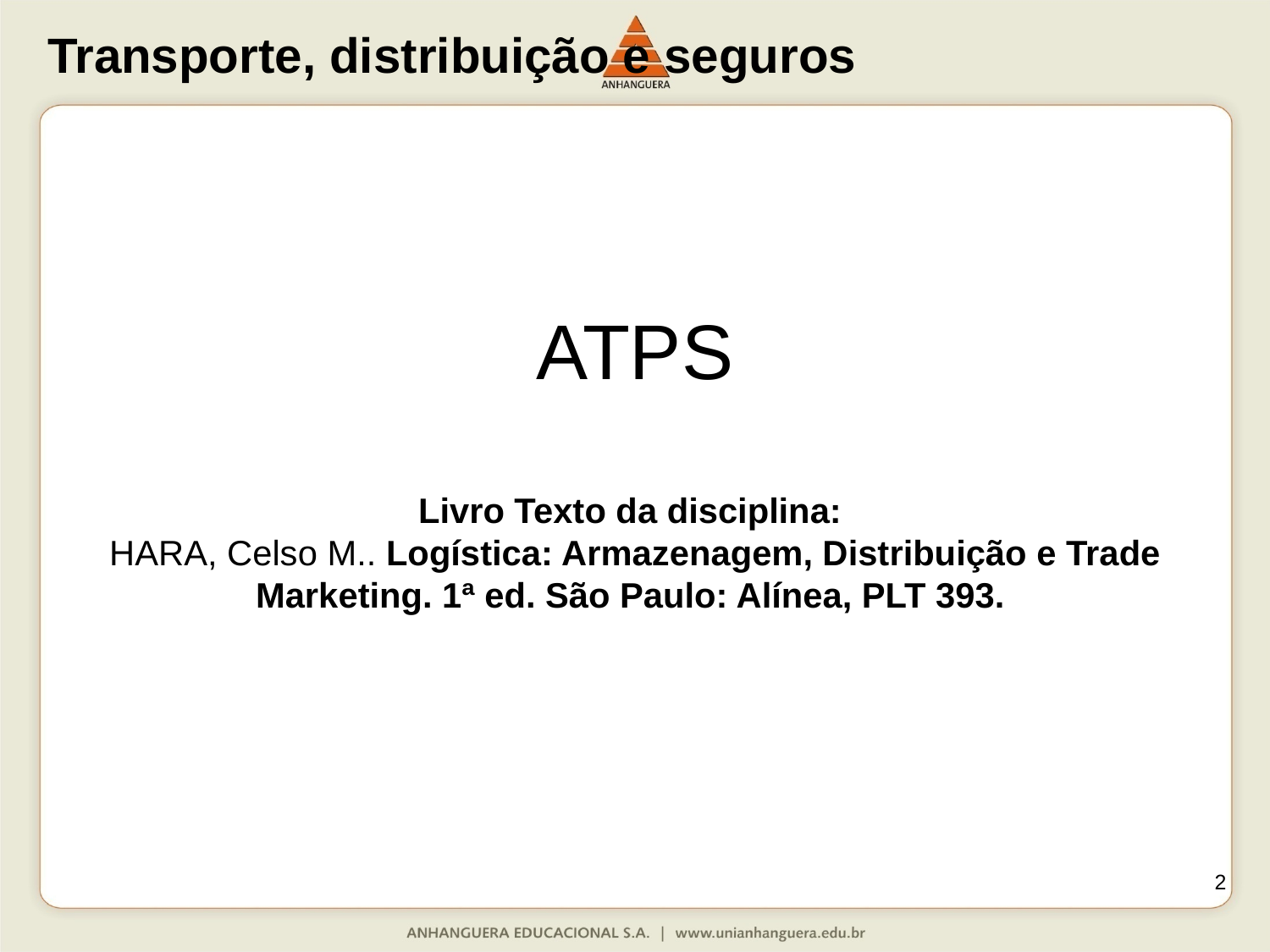

# ATPS Livro Texto da disciplina: HARA, Celso M.. Logística: Armazenagem, Distribuição e Trade Marketing. 1ª ed. São Paulo: Alínea, PLT 393.
2